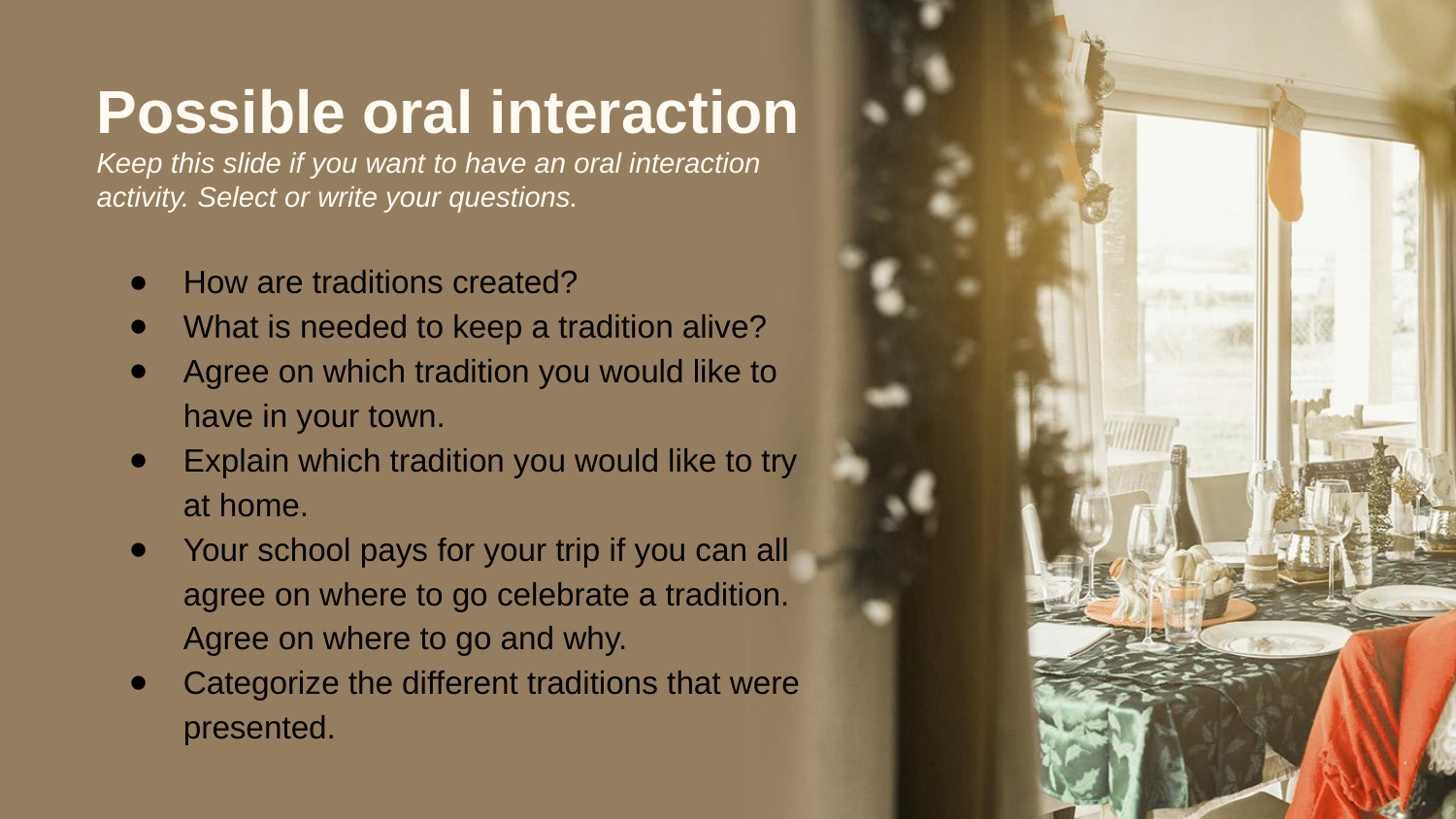

# Possible oral interaction
Keep this slide if you want to have an oral interaction activity. Select or write your questions.
How are traditions created?
What is needed to keep a tradition alive?
Agree on which tradition you would like to have in your town.
Explain which tradition you would like to try at home.
Your school pays for your trip if you can all agree on where to go celebrate a tradition. Agree on where to go and why.
Categorize the different traditions that were presented.